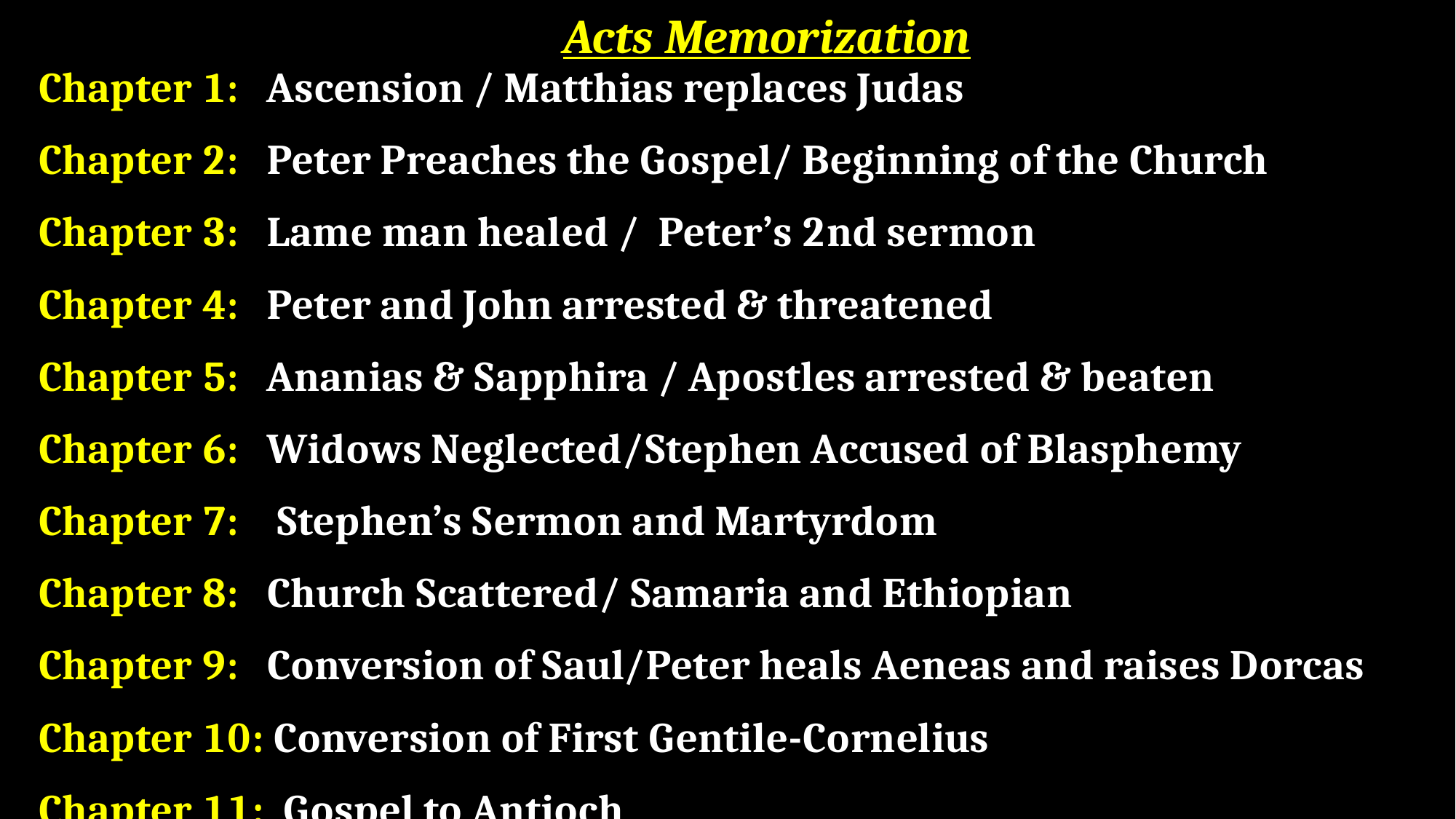

Acts Memorization
Chapter 1:   Ascension / Matthias replaces Judas
Chapter 2:   Peter Preaches the Gospel/ Beginning of the Church
Chapter 3:   Lame man healed /  Peter’s 2nd sermon
Chapter 4:   Peter and John arrested & threatened
Chapter 5:   Ananias & Sapphira / Apostles arrested & beaten
Chapter 6:   Widows Neglected/Stephen Accused of Blasphemy
Chapter 7:    Stephen’s Sermon and Martyrdom
Chapter 8:   Church Scattered/ Samaria and Ethiopian
Chapter 9:   Conversion of Saul/Peter heals Aeneas and raises Dorcas
Chapter 10: Conversion of First Gentile-Cornelius
Chapter 11:  Gospel to Antioch
Chapter 12:  James Martyred/Peter Escapes
Chapter 13:  First Journey Begins
Chapter 14:  Preaching in Asia Minor
Chapter 15:  Conference in Jerusalem
Chapter 16:  2nd Journey/European converts - Lydia & Jailer